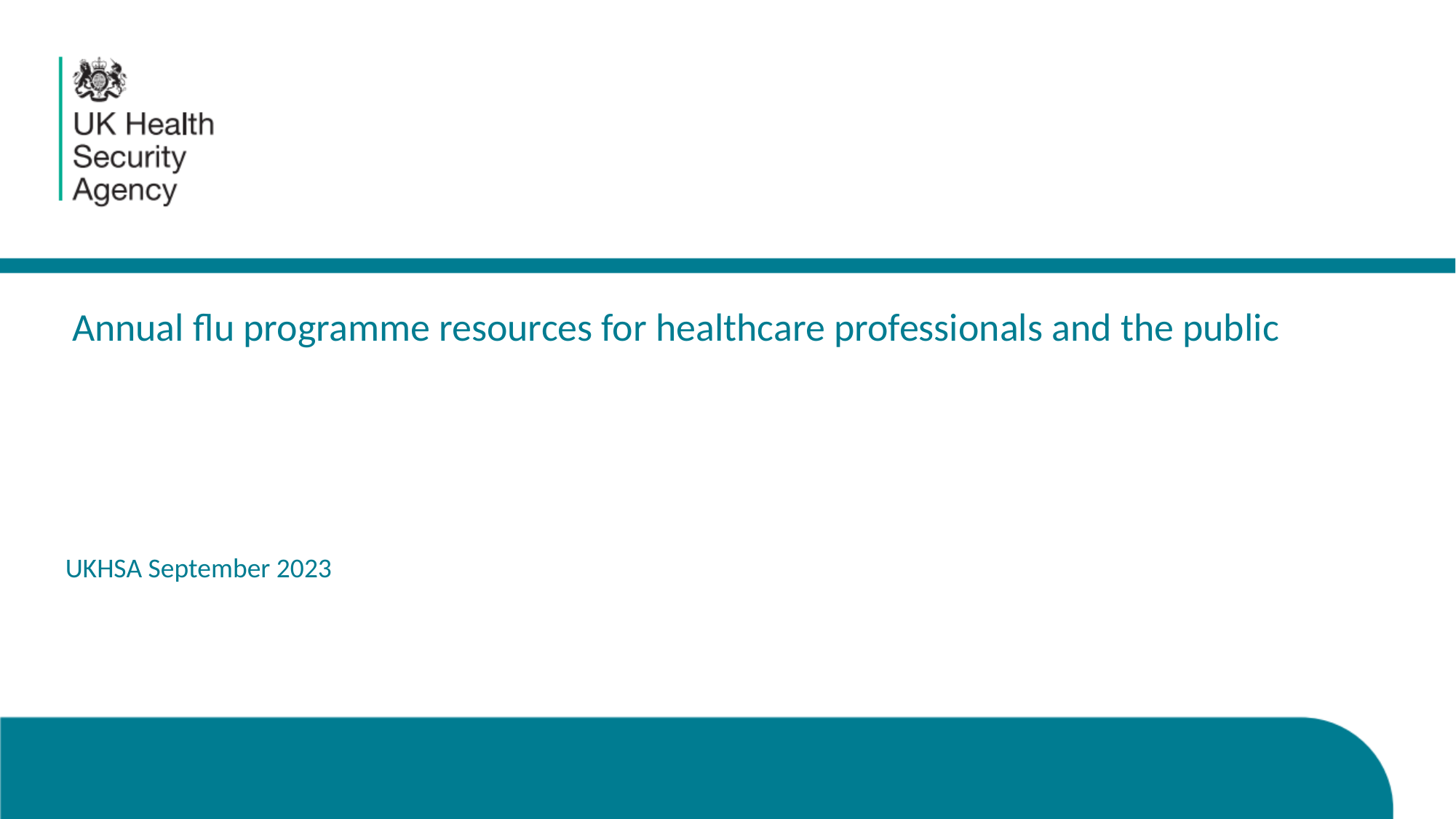

# Annual flu programme resources for healthcare professionals and the public
UKHSA September 2023